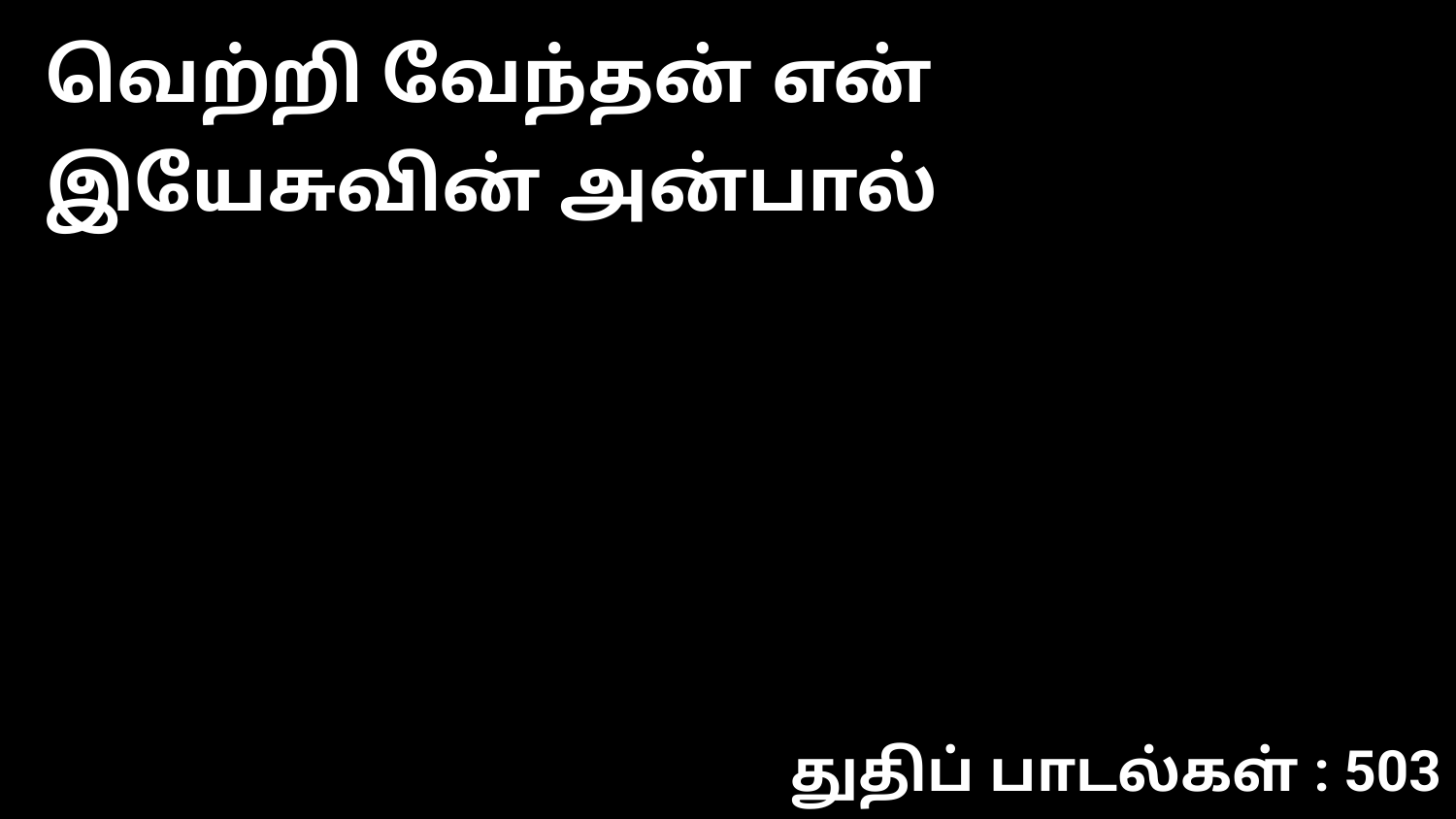

வெற்றி வேந்தன் என் இயேசுவின் அன்பால்
துதிப் பாடல்கள் : 503